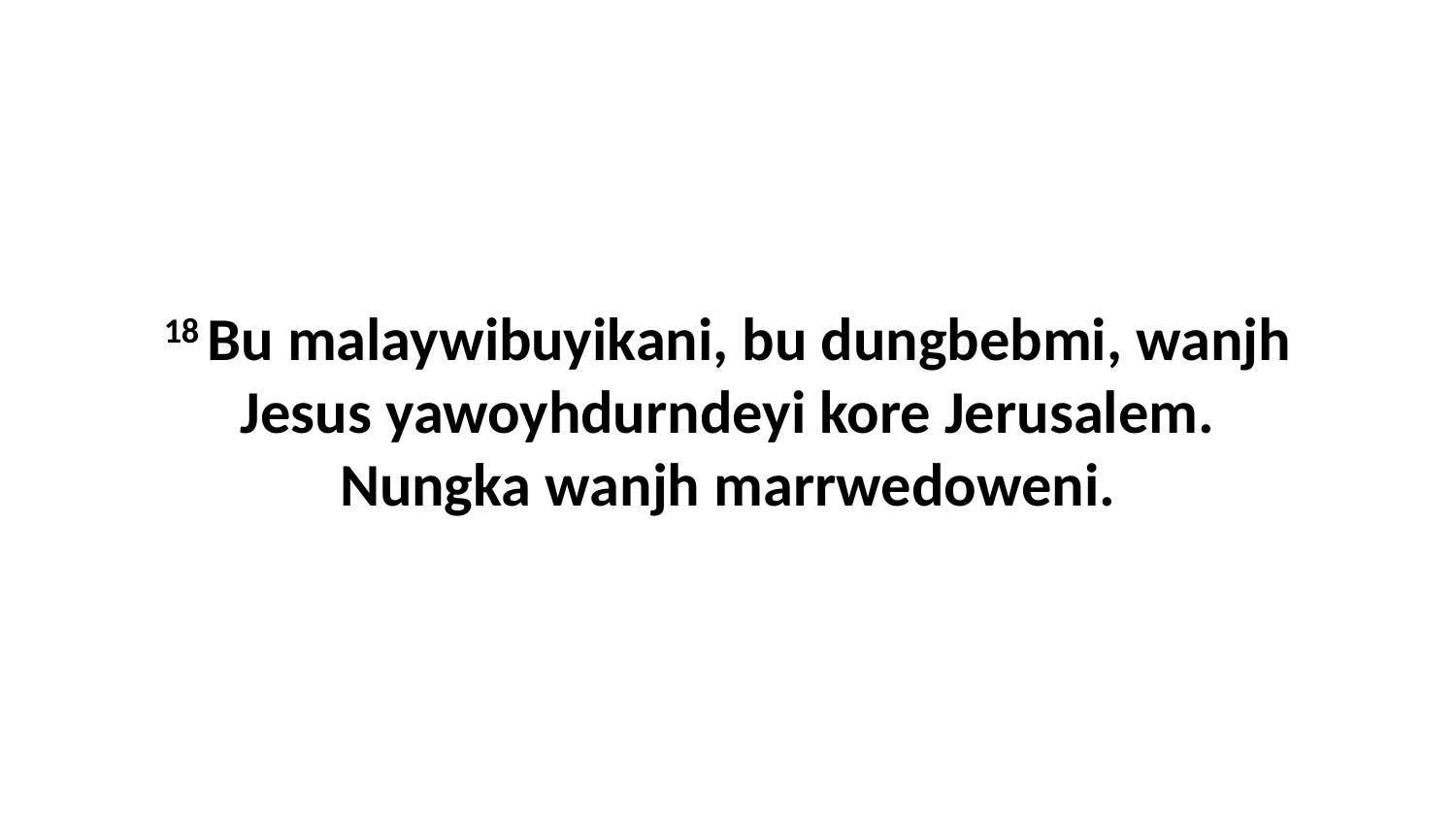

18 Bu malaywibuyikani, bu dungbebmi, wanjh Jesus yawoyhdurndeyi kore Jerusalem. Nungka wanjh marrwedoweni.